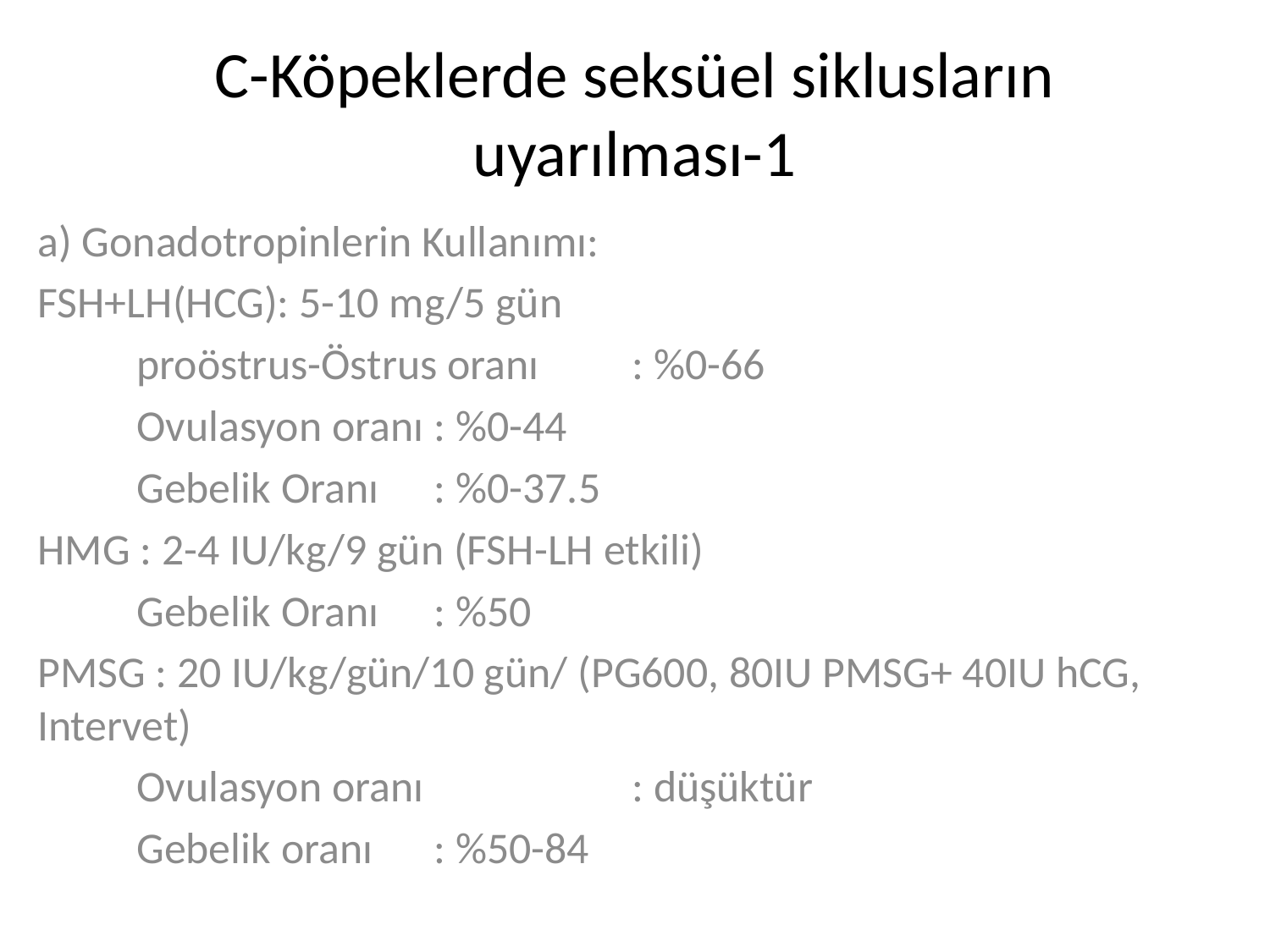

# C-Köpeklerde seksüel siklusların uyarılması-1
a) Gonadotropinlerin Kullanımı:
FSH+LH(HCG): 5-10 mg/5 gün
	proöstrus-Östrus oranı 	: %0-66
	Ovulasyon oranı			: %0-44
	Gebelik Oranı			: %0-37.5
HMG : 2-4 IU/kg/9 gün (FSH-LH etkili)
	Gebelik Oranı			: %50
PMSG : 20 IU/kg/gün/10 gün/ (PG600, 80IU PMSG+ 40IU hCG, Intervet)
	Ovulasyon oranı 			: düşüktür
	Gebelik oranı			: %50-84